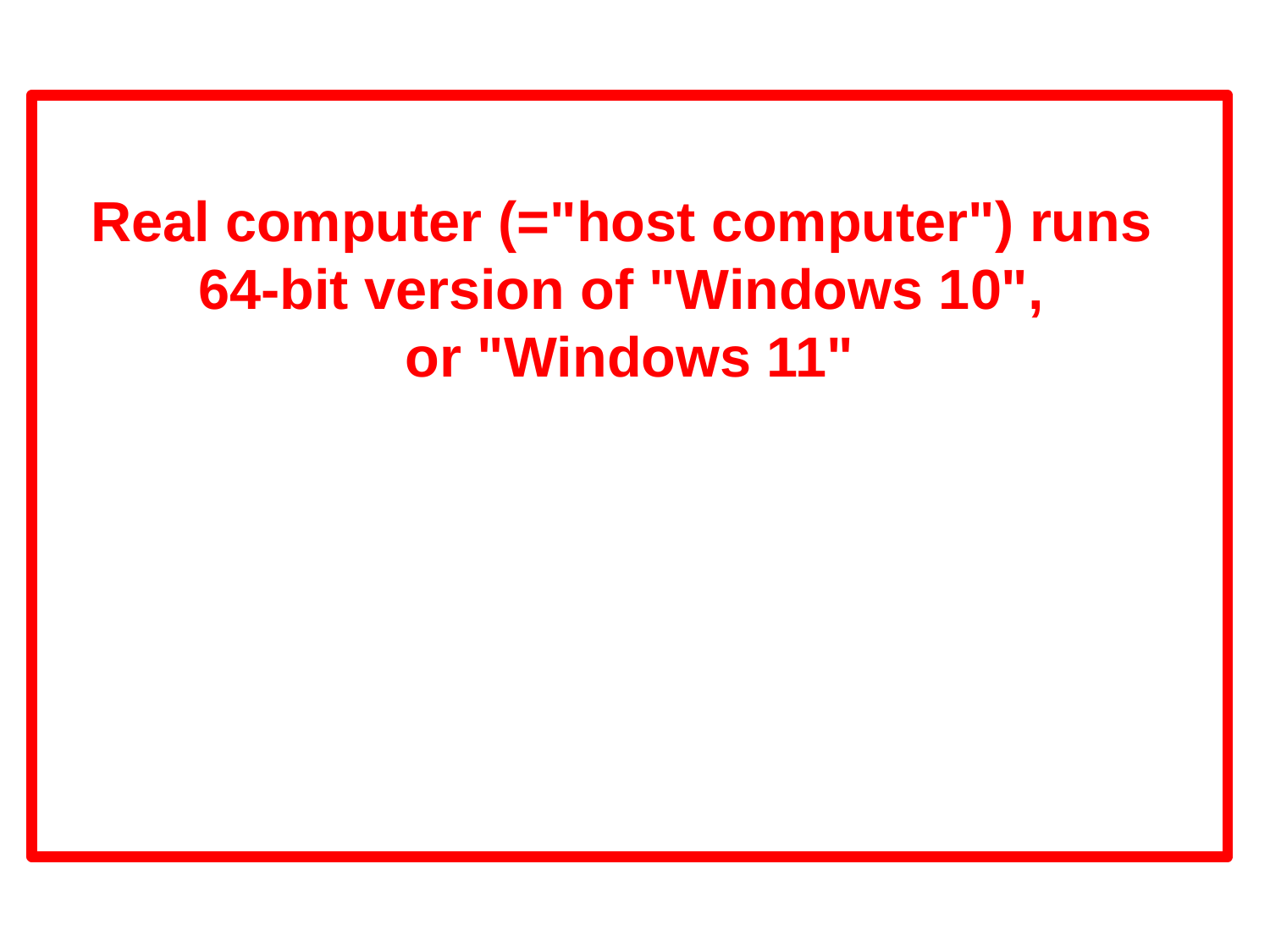

Real computer (="host computer") runs
64-bit version of "Windows 10",
 or "Windows 11"